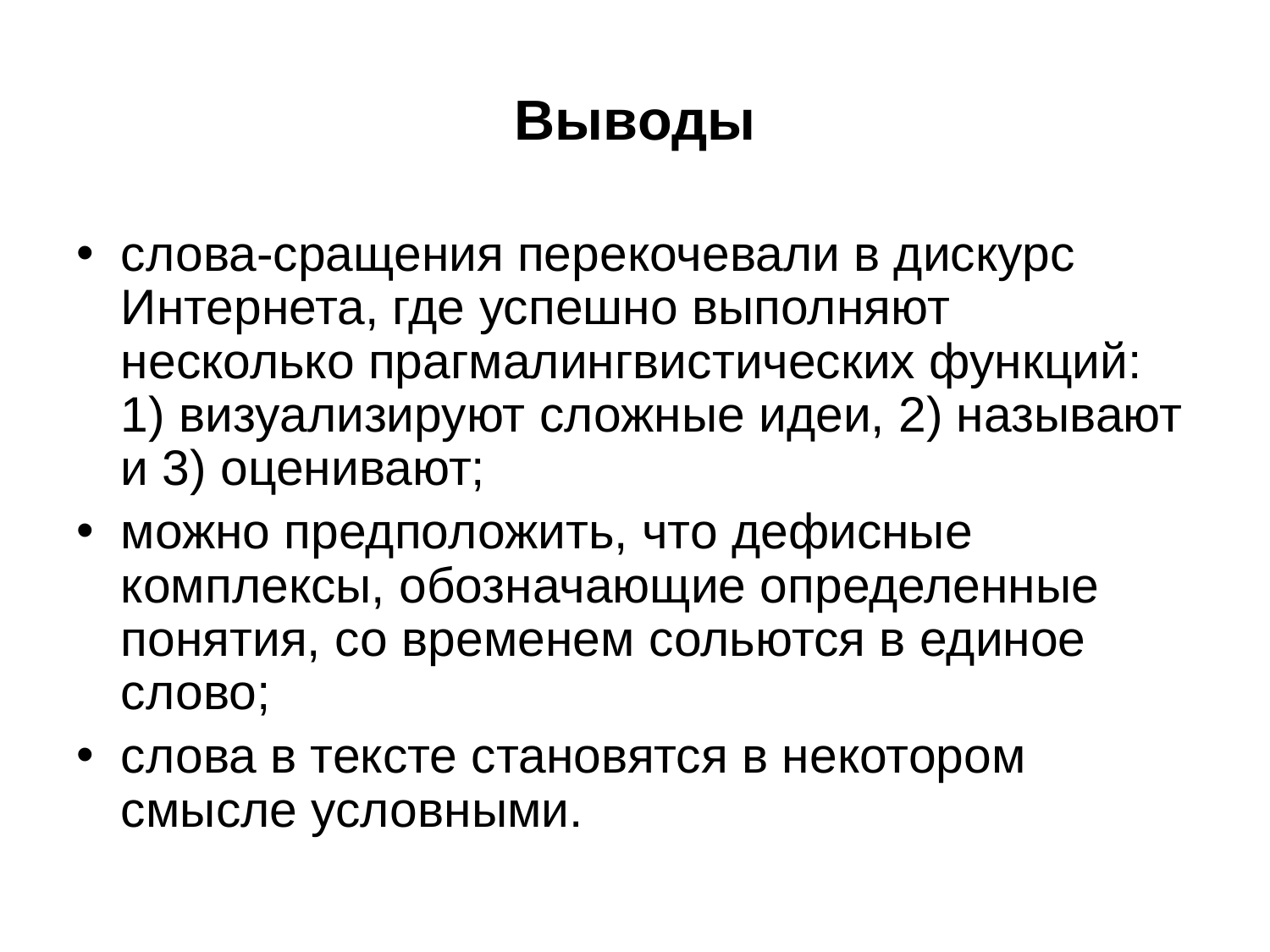

# Выводы
слова-сращения перекочевали в дискурс Интернета, где успешно выполняют несколько прагмалингвистических функций: 1) визуализируют сложные идеи, 2) называют и 3) оценивают;
можно предположить, что дефисные комплексы, обозначающие определенные понятия, со временем сольются в единое слово;
слова в тексте становятся в некотором смысле условными.